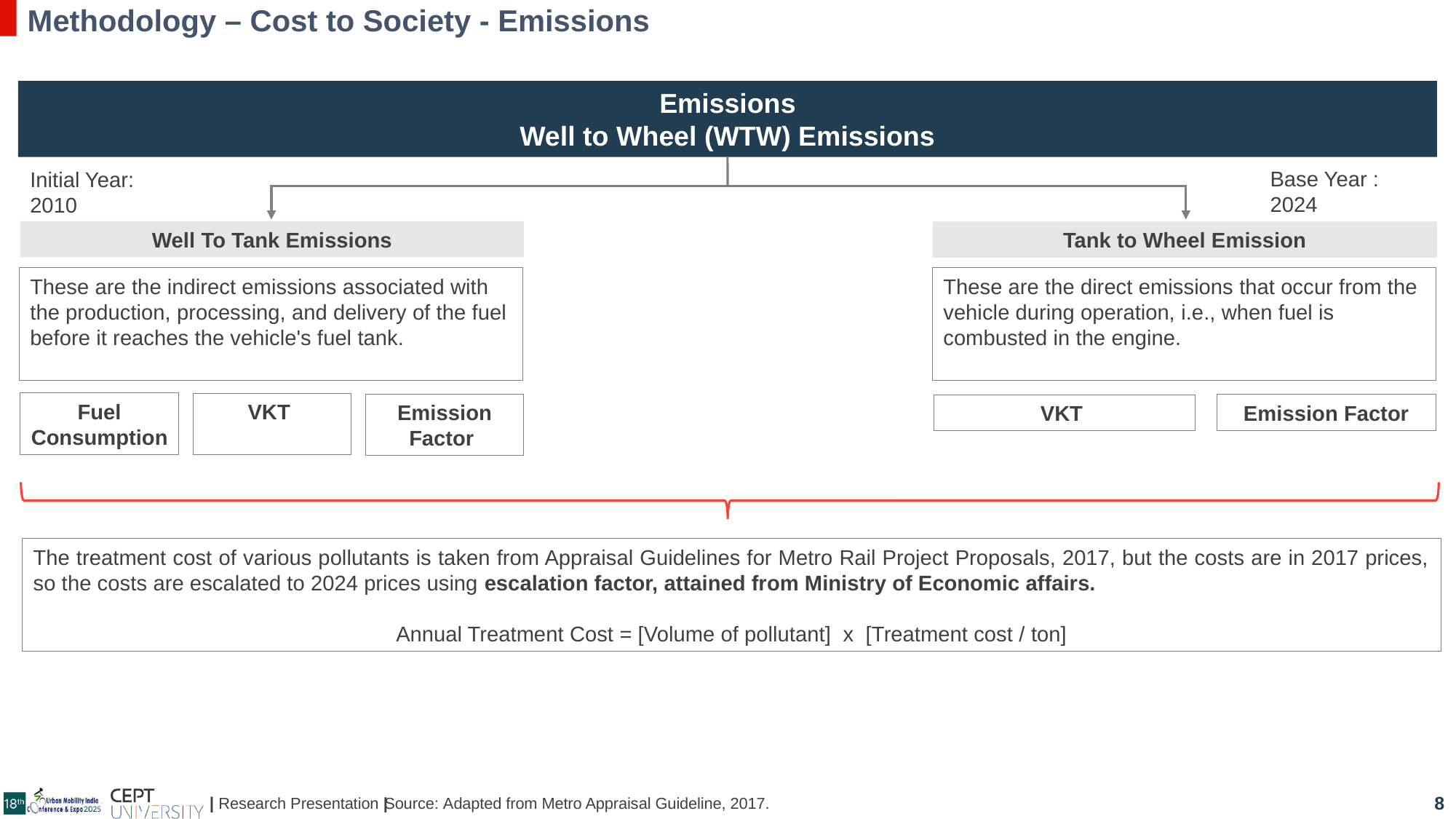

Methodology – Cost to Society - Emissions

Emissions
Well to Wheel (WTW) Emissions
Base Year : 2024
Initial Year: 2010

Well To Tank Emissions
Tank to Wheel Emission
These are the indirect emissions associated with the production, processing, and delivery of the fuel before it reaches the vehicle's fuel tank.

These are the direct emissions that occur from the vehicle during operation, i.e., when fuel is combusted in the engine.

Fuel Consumption
VKT

Emission Factor
Emission Factor
VKT
The treatment cost of various pollutants is taken from Appraisal Guidelines for Metro Rail Project Proposals, 2017, but the costs are in 2017 prices, so the costs are escalated to 2024 prices using escalation factor, attained from Ministry of Economic affairs.

Annual Treatment Cost = [Volume of pollutant]  x  [Treatment cost / ton]
Source: Adapted from Metro Appraisal Guideline, 2017.